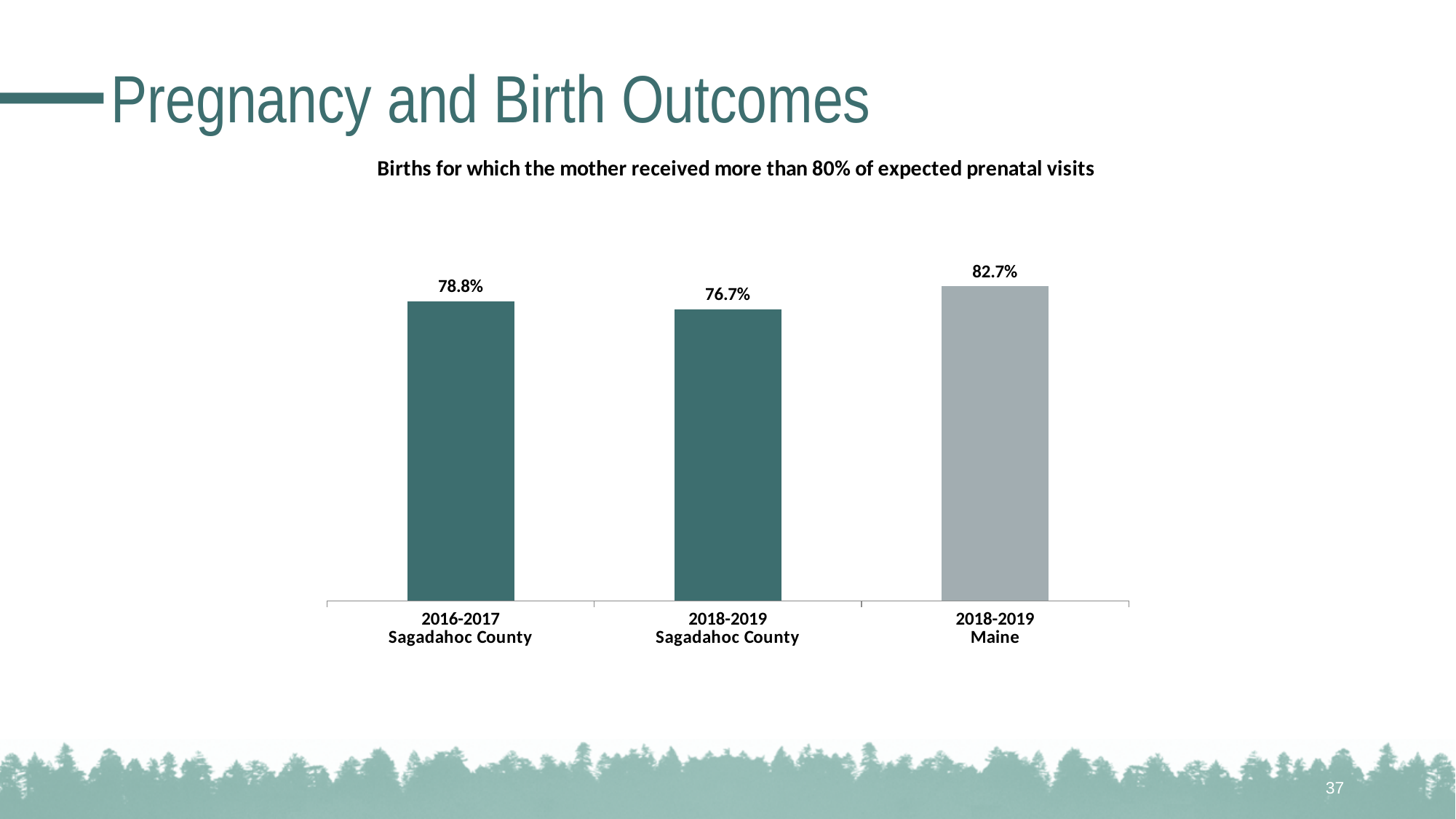

# Pregnancy and Birth Outcomes

### Chart: Births for which the mother received more than 80% of expected prenatal visits

| Category | N/A |
|---|---|
| 2016-2017
Sagadahoc County | 0.788 |
| 2018-2019
Sagadahoc County | 0.767 |
| 2018-2019
Maine | 0.827 |
37